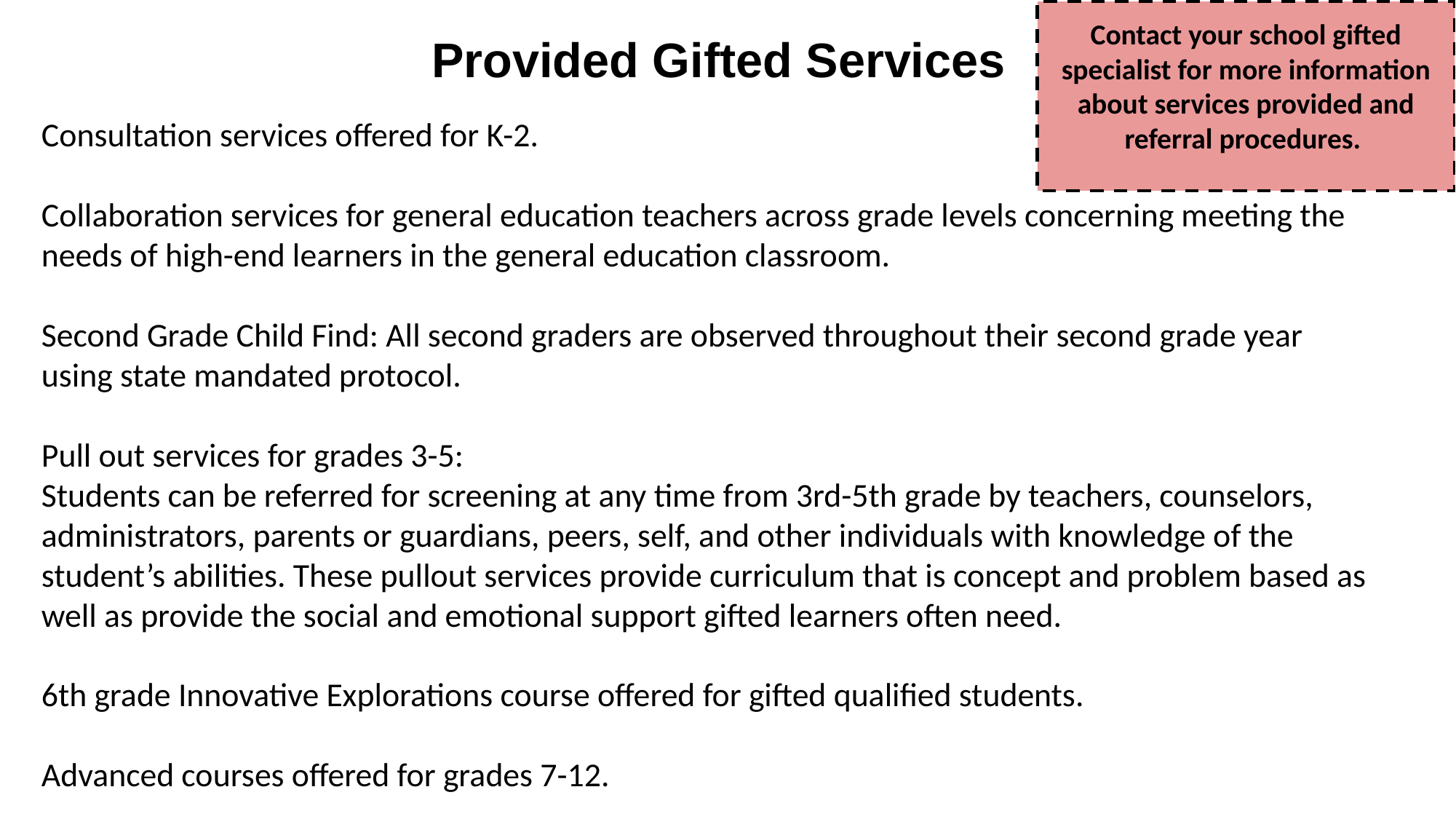

Contact your school gifted specialist for more information about services provided and referral procedures.
Provided Gifted Services
Consultation services offered for K-2.

Collaboration services for general education teachers across grade levels concerning meeting the needs of high-end learners in the general education classroom.

Second Grade Child Find: All second graders are observed throughout their second grade year using state mandated protocol.

Pull out services for grades 3-5:
Students can be referred for screening at any time from 3rd-5th grade by teachers, counselors, administrators, parents or guardians, peers, self, and other individuals with knowledge of the student’s abilities. These pullout services provide curriculum that is concept and problem based as well as provide the social and emotional support gifted learners often need.

6th grade Innovative Explorations course offered for gifted qualified students.

Advanced courses offered for grades 7-12.